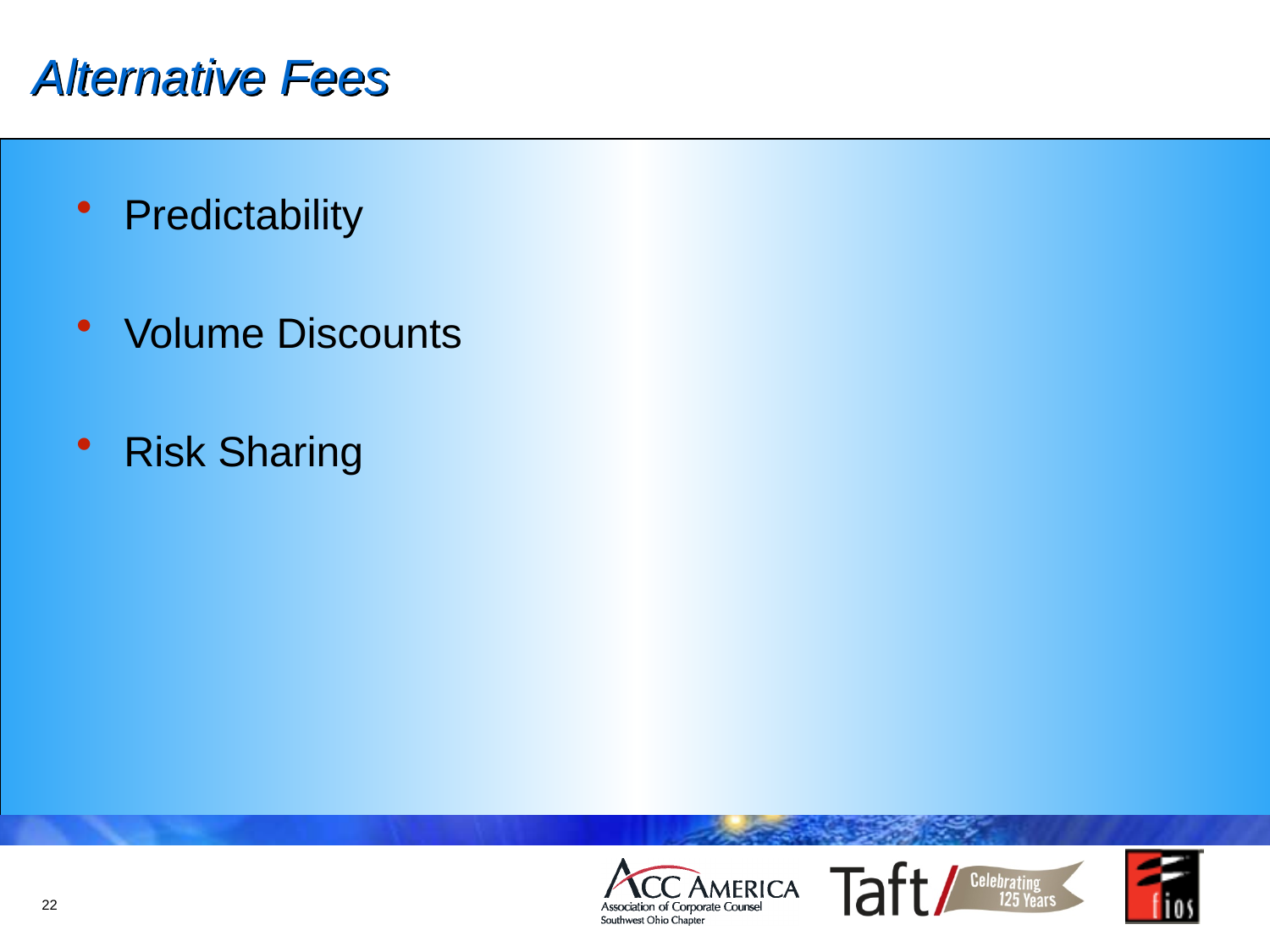

# Alternative Fees
Predictability

Volume Discounts

Risk Sharing
22